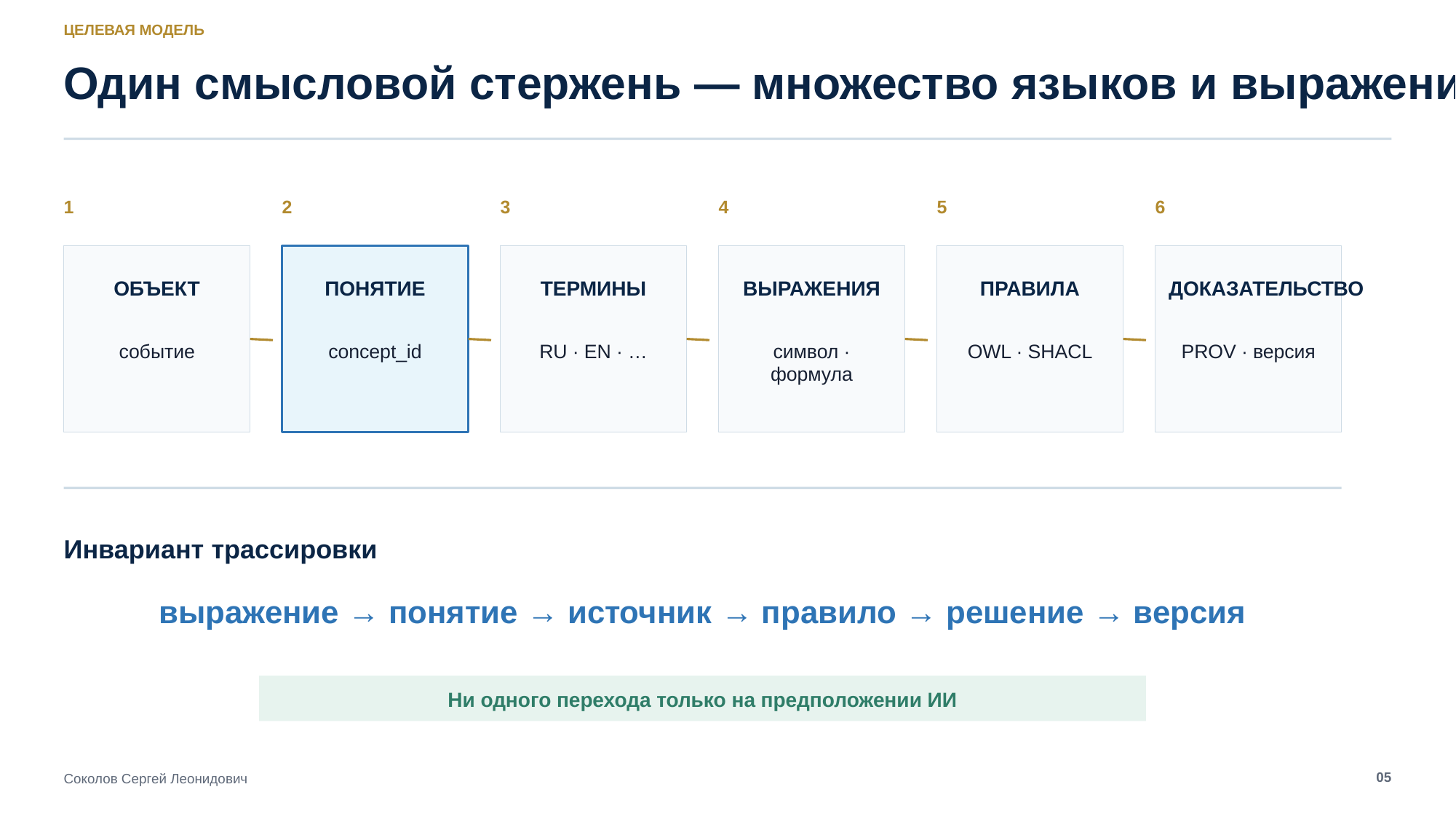

ЦЕЛЕВАЯ МОДЕЛЬ
Один смысловой стержень — множество языков и выражений

1
2
3
4
5
6

ОБЪЕКТ
ПОНЯТИЕ
ТЕРМИНЫ
ВЫРАЖЕНИЯ
ПРАВИЛА
ДОКАЗАТЕЛЬСТВО
событие

concept_id

RU · EN · …

символ · формула

OWL · SHACL

PROV · версия

Инвариант трассировки
выражение → понятие → источник → правило → решение → версия

Ни одного перехода только на предположении ИИ
05
Соколов Сергей Леонидович